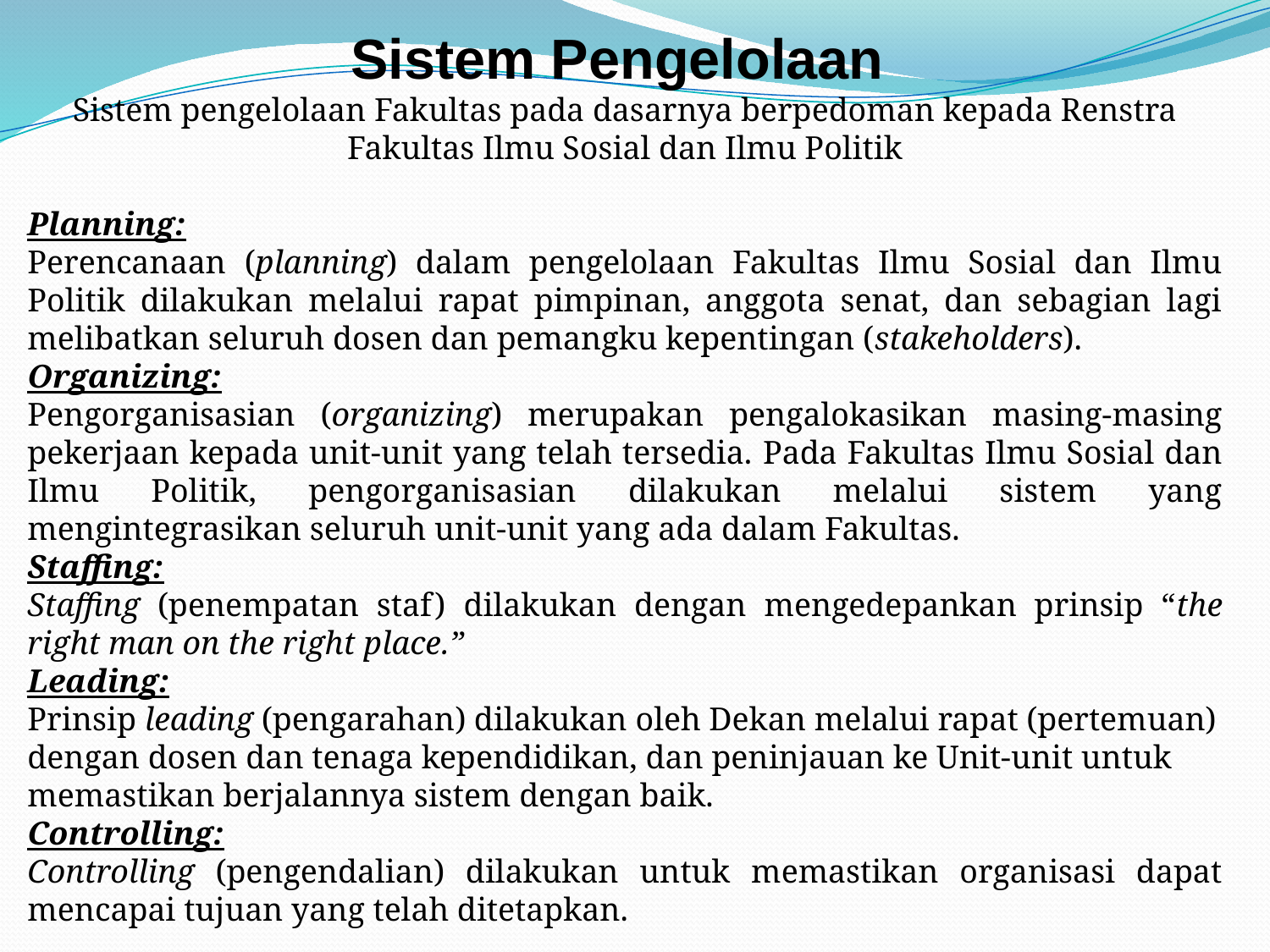

Sistem Pengelolaan
Sistem pengelolaan Fakultas pada dasarnya berpedoman kepada Renstra Fakultas Ilmu Sosial dan Ilmu Politik

Planning:
Perencanaan (planning) dalam pengelolaan Fakultas Ilmu Sosial dan Ilmu Politik dilakukan melalui rapat pimpinan, anggota senat, dan sebagian lagi melibatkan seluruh dosen dan pemangku kepentingan (stakeholders).
Organizing:
Pengorganisasian (organizing) merupakan pengalokasikan masing-masing pekerjaan kepada unit-unit yang telah tersedia. Pada Fakultas Ilmu Sosial dan Ilmu Politik, pengorganisasian dilakukan melalui sistem yang mengintegrasikan seluruh unit-unit yang ada dalam Fakultas.
Staffing:
Staffing (penempatan staf) dilakukan dengan mengedepankan prinsip “the right man on the right place.”
Leading:
Prinsip leading (pengarahan) dilakukan oleh Dekan melalui rapat (pertemuan) dengan dosen dan tenaga kependidikan, dan peninjauan ke Unit-unit untuk memastikan berjalannya sistem dengan baik.
Controlling:
Controlling (pengendalian) dilakukan untuk memastikan organisasi dapat mencapai tujuan yang telah ditetapkan.